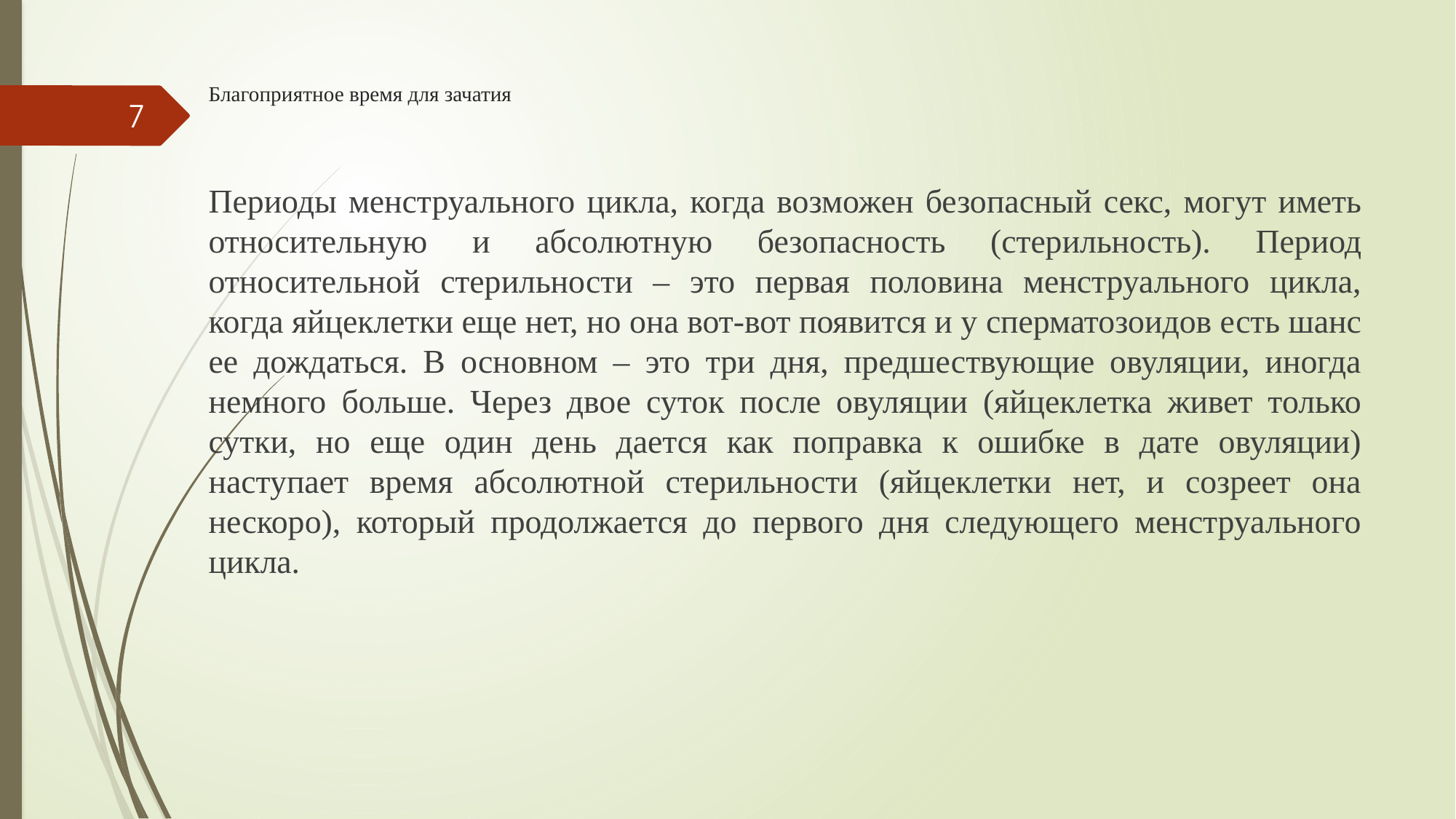

# Благоприятное время для зачатия
7
Периоды менструального цикла, когда возможен безопасный секс, могут иметь относительную и абсолютную безопасность (стерильность). Период относительной стерильности – это первая половина менструального цикла, когда яйцеклетки еще нет, но она вот-вот появится и у сперматозоидов есть шанс ее дождаться. В основном – это три дня, предшествующие овуляции, иногда немного больше. Через двое суток после овуляции (яйцеклетка живет только сутки, но еще один день дается как поправка к ошибке в дате овуляции) наступает время абсолютной стерильности (яйцеклетки нет, и созреет она нескоро), который продолжается до первого дня следующего менструального цикла.